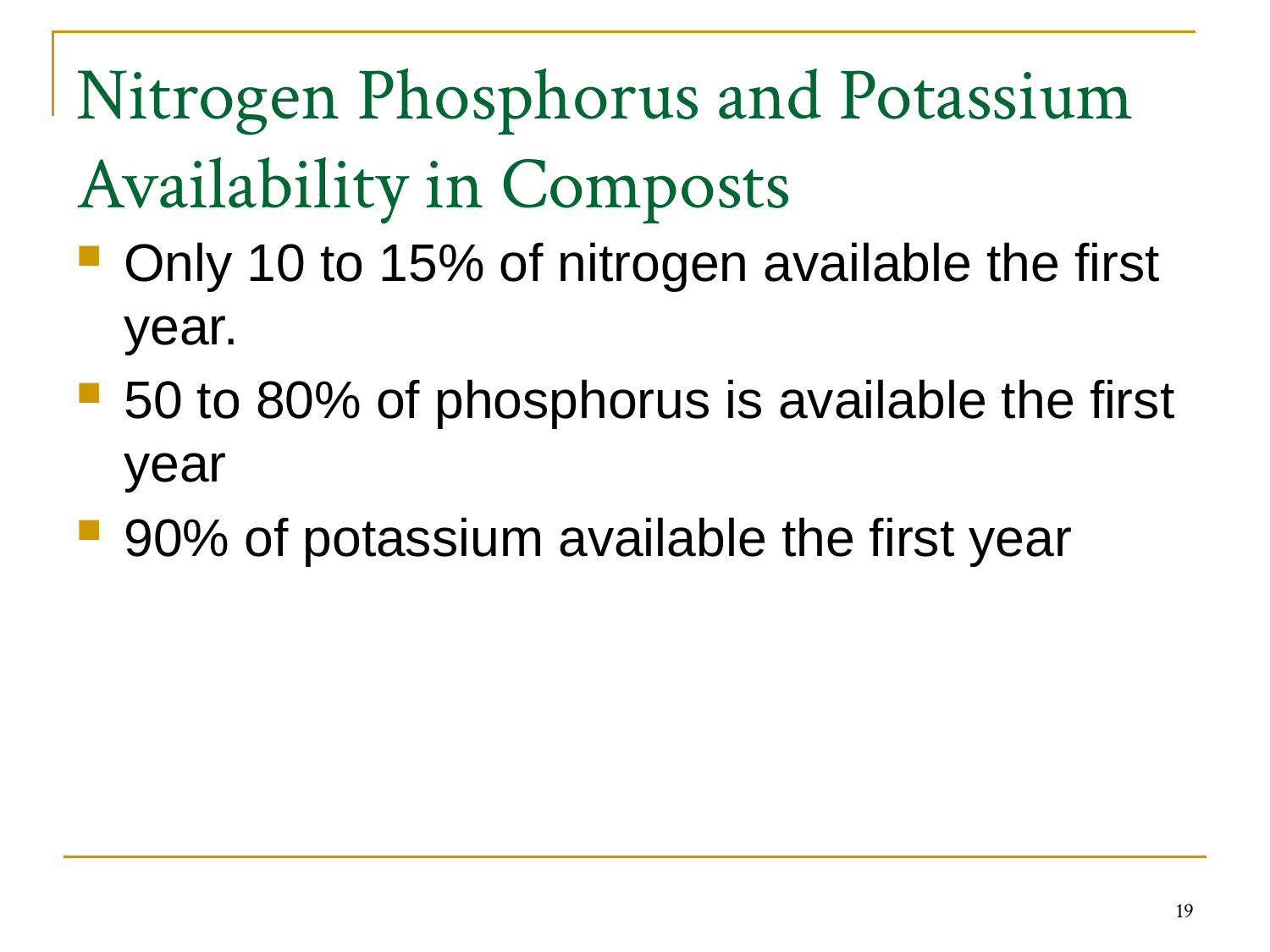

# Nitrogen Phosphorus and Potassium Availability in Composts
Only 10 to 15% of nitrogen available the first year.
50 to 80% of phosphorus is available the first year
90% of potassium available the first year
19